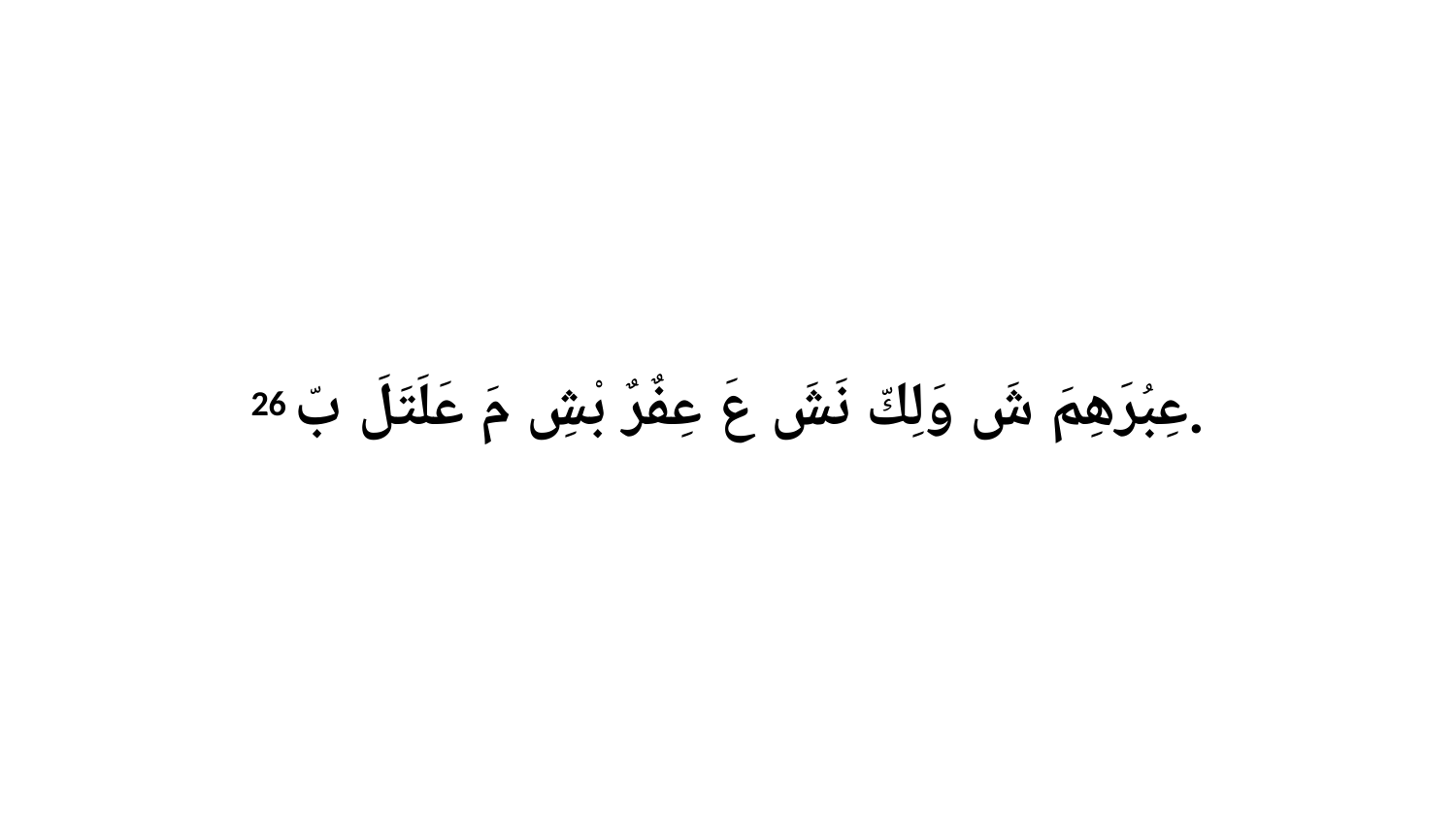

26 عِبُرَهِمَ شَ وَلِكّ نَشَ عَ عِفٌرٌ بْشِ مَ عَلَتَلَ بّ.